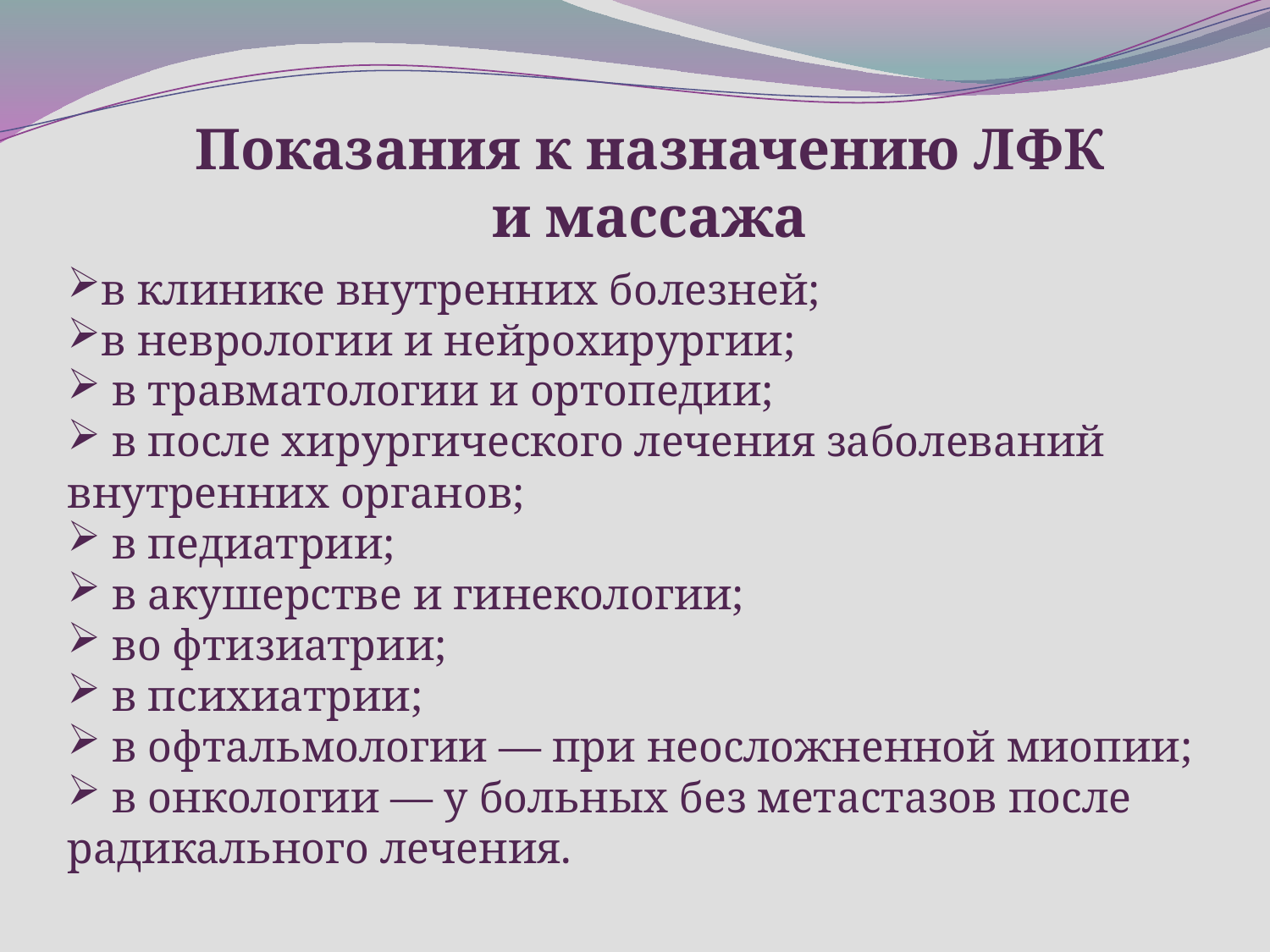

Показания к назначению ЛФК и массажа
в клинике внутренних болезней;
в неврологии и нейрохирургии;
 в травматологии и ортопедии;
 в после хирургического лечения заболеваний внутренних органов;
 в педиатрии;
 в акушерстве и гинекологии;
 во фтизиатрии;
 в психиатрии;
 в офтальмологии — при неосложненной миопии;
 в онкологии — у больных без метастазов после радикального лечения.